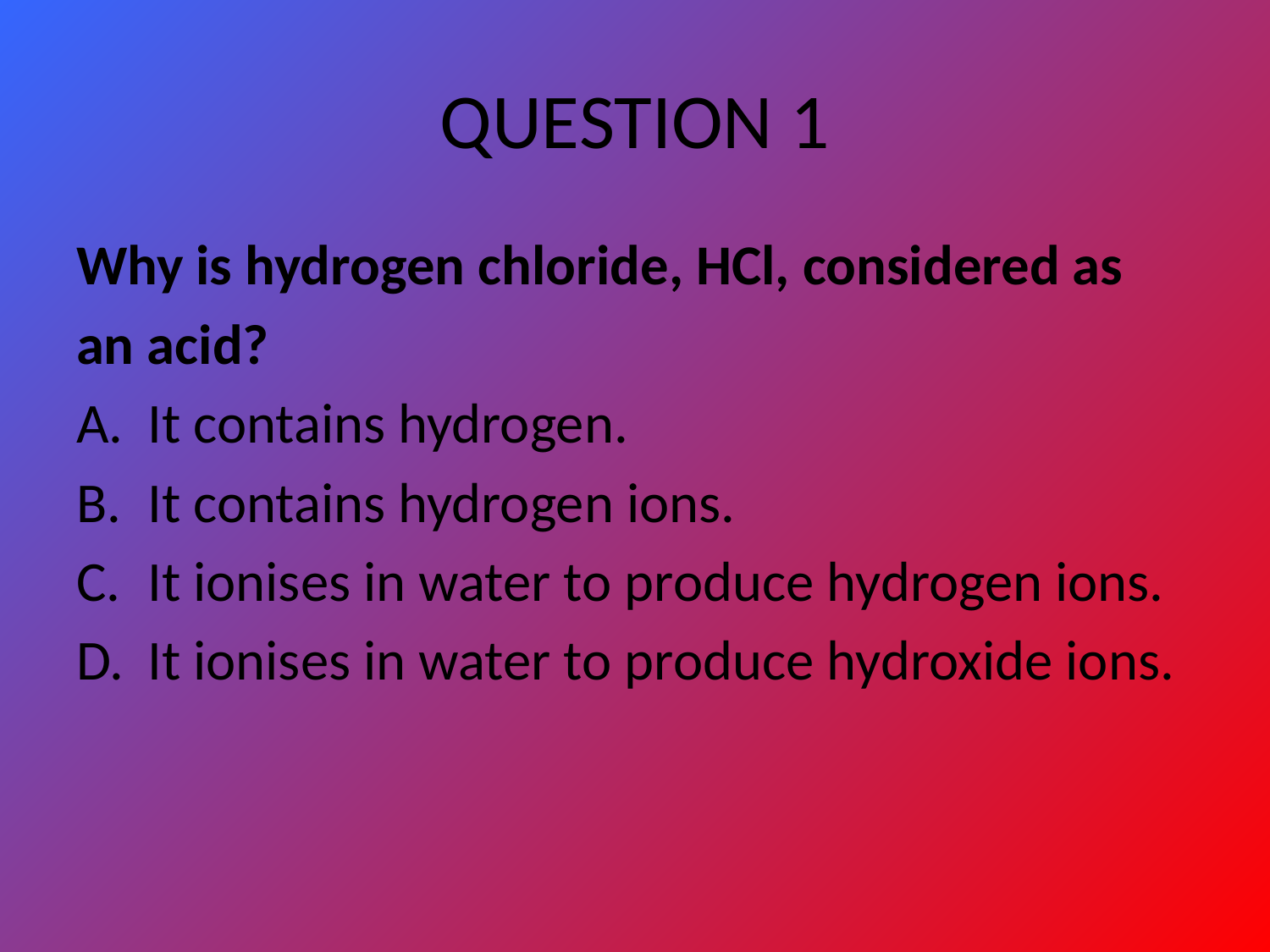

# QUESTION 1
Why is hydrogen chloride, HCl, considered as
an acid?
It contains hydrogen.
It contains hydrogen ions.
It ionises in water to produce hydrogen ions.
It ionises in water to produce hydroxide ions.